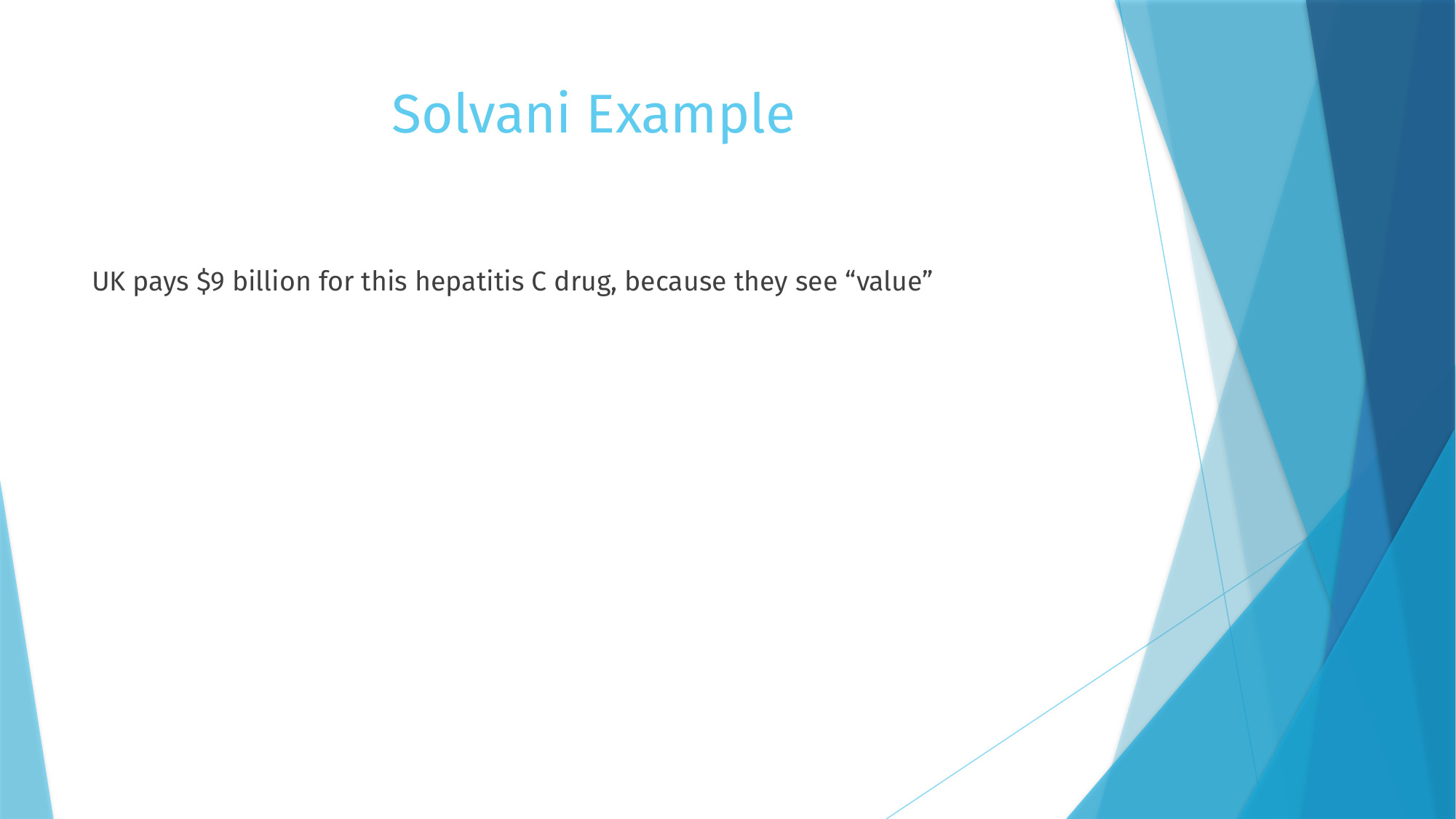

# Solvani Example
UK pays $9 billion for this hepatitis C drug, because they see “value”